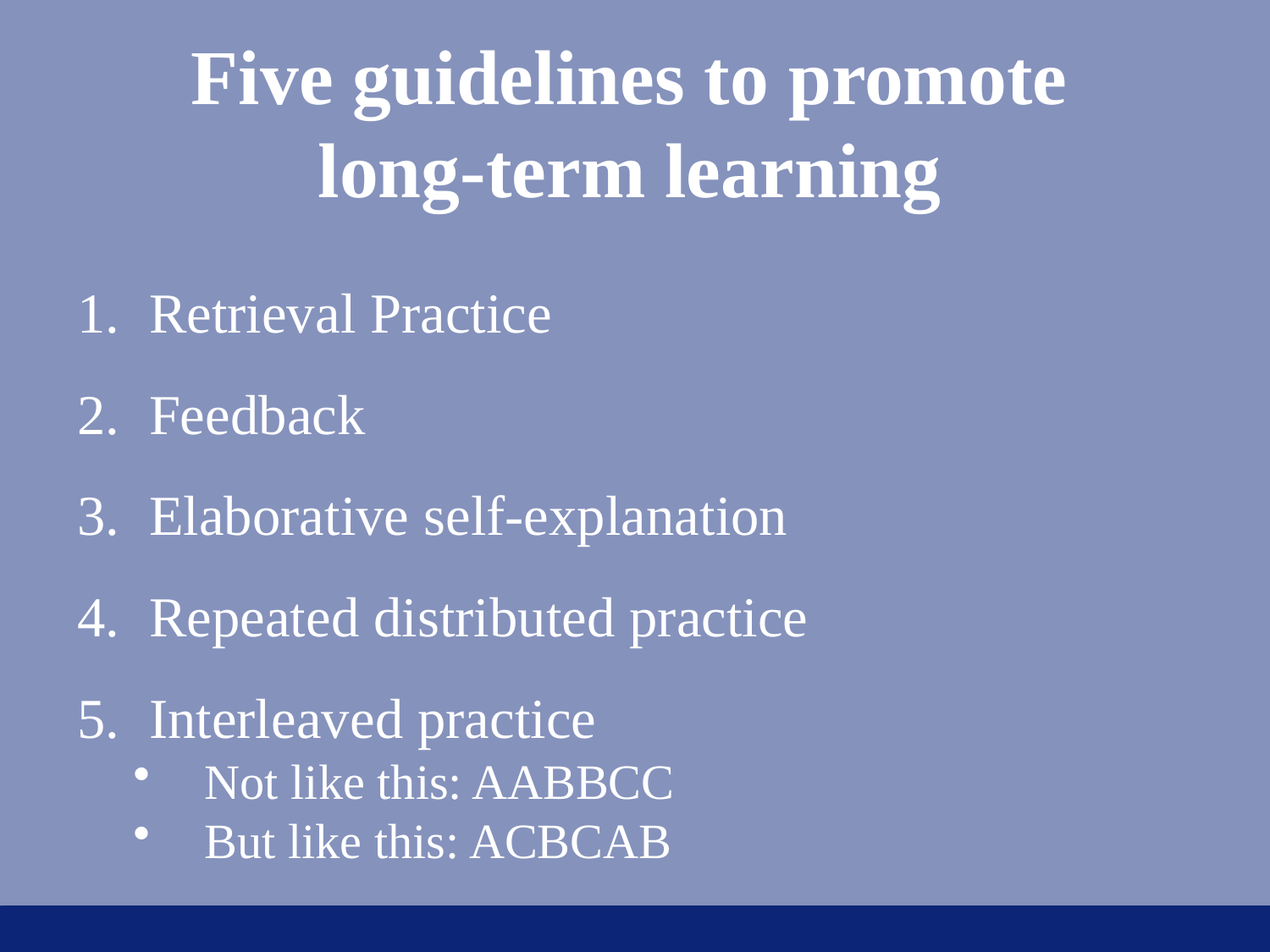

# Five guidelines to promote long-term learning
Retrieval Practice
Feedback
Elaborative self-explanation
Repeated distributed practice
Interleaved practice
Not like this: AABBCC
But like this: ACBCAB

11